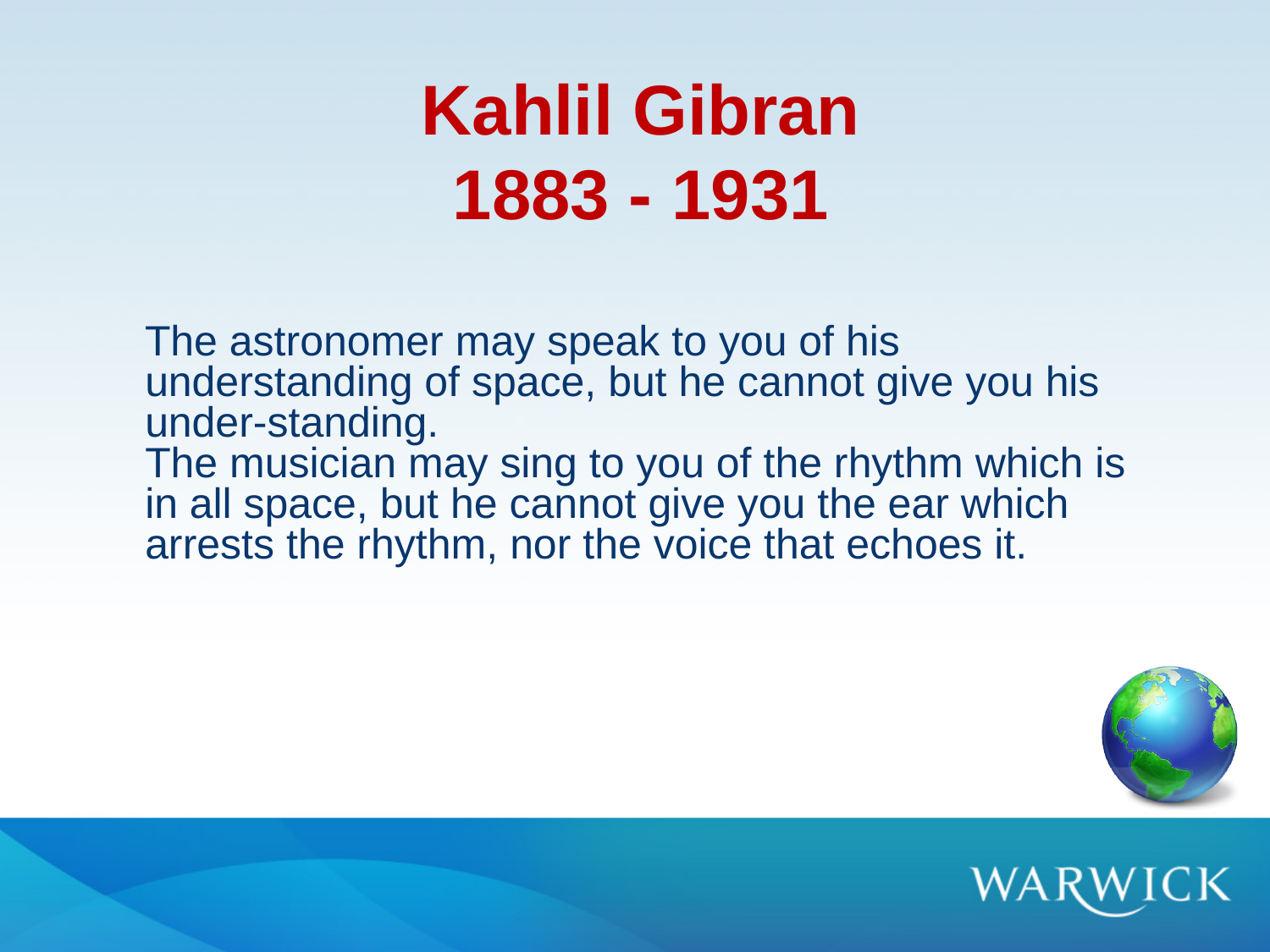

# Kahlil Gibran 1883 - 1931
    The astronomer may speak to you of his understanding of space, but he cannot give you his under-standing.
The musician may sing to you of the rhythm which is in all space, but he cannot give you the ear which arrests the rhythm, nor the voice that echoes it.